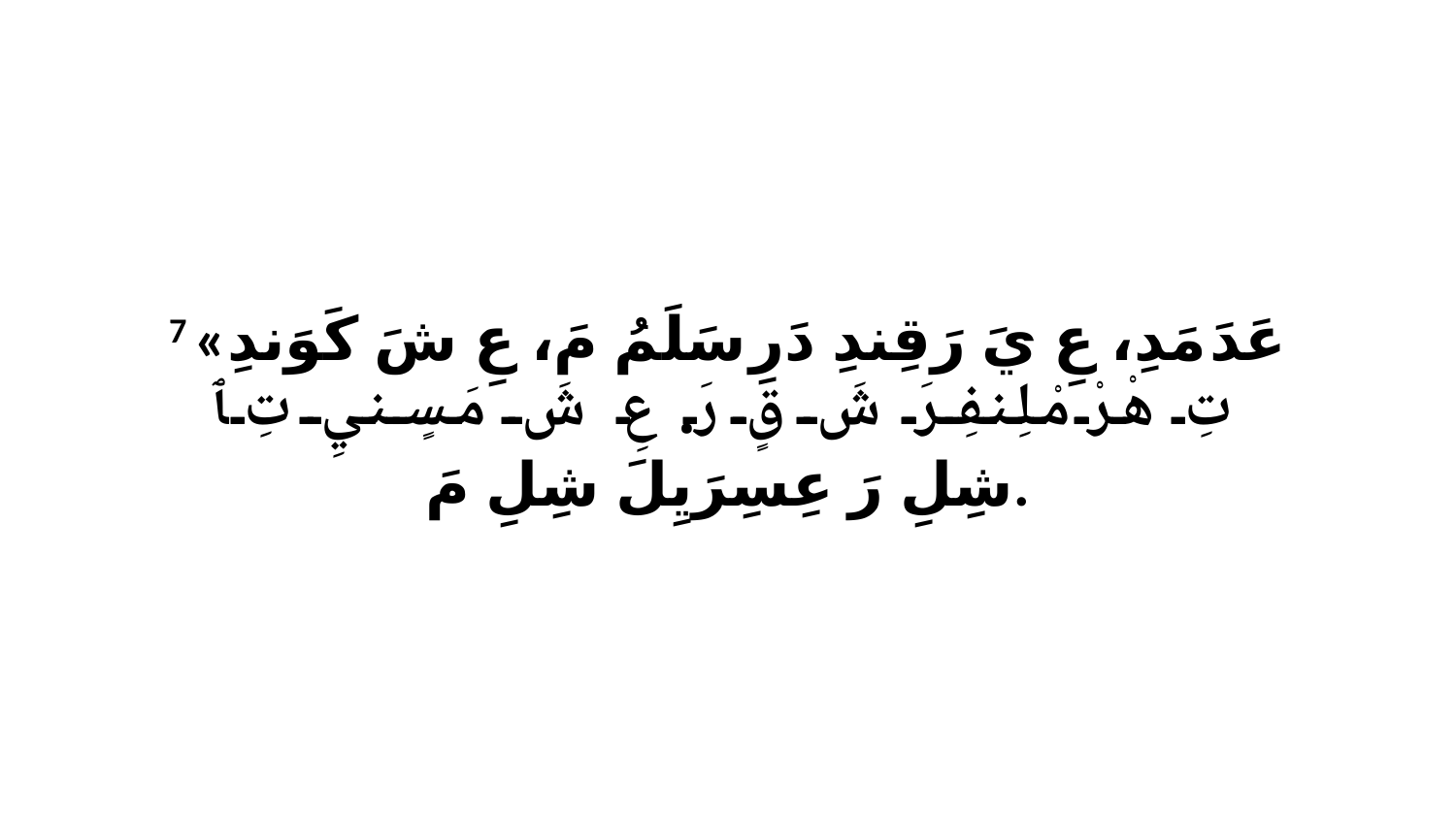

7 «عَدَ مَدِ، عِ يَ رَقِندِ دَرِ سَلَمُ مَ، عِ شَ كَوَندِ تِ هْرْ مْلِنفِرَ شَ قٍ رَ. عِ شَ مَسٍنيِ تِ ﭑ شِلِ رَ عِسِرَيِلَ شِلِ مَ.